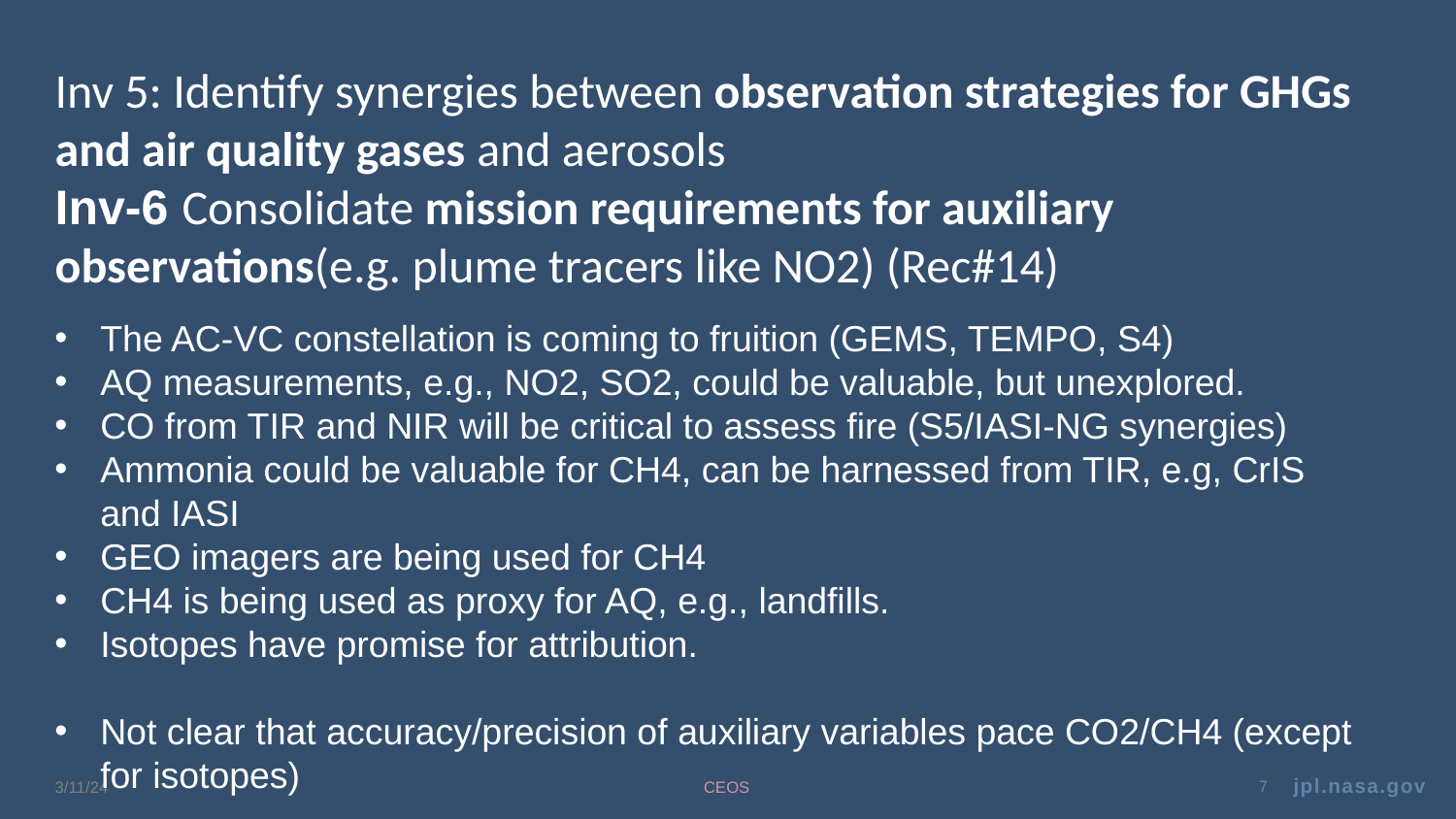

# Inv 5: Identify synergies between observation strategies for GHGs and air quality gases and aerosols Inv-6 Consolidate mission requirements for auxiliary observations(e.g. plume tracers like NO2) (Rec#14)
The AC-VC constellation is coming to fruition (GEMS, TEMPO, S4)
AQ measurements, e.g., NO2, SO2, could be valuable, but unexplored.
CO from TIR and NIR will be critical to assess fire (S5/IASI-NG synergies)
Ammonia could be valuable for CH4, can be harnessed from TIR, e.g, CrIS and IASI
GEO imagers are being used for CH4
CH4 is being used as proxy for AQ, e.g., landfills.
Isotopes have promise for attribution.

Not clear that accuracy/precision of auxiliary variables pace CO2/CH4 (except for isotopes)
3/11/24
CEOS
7